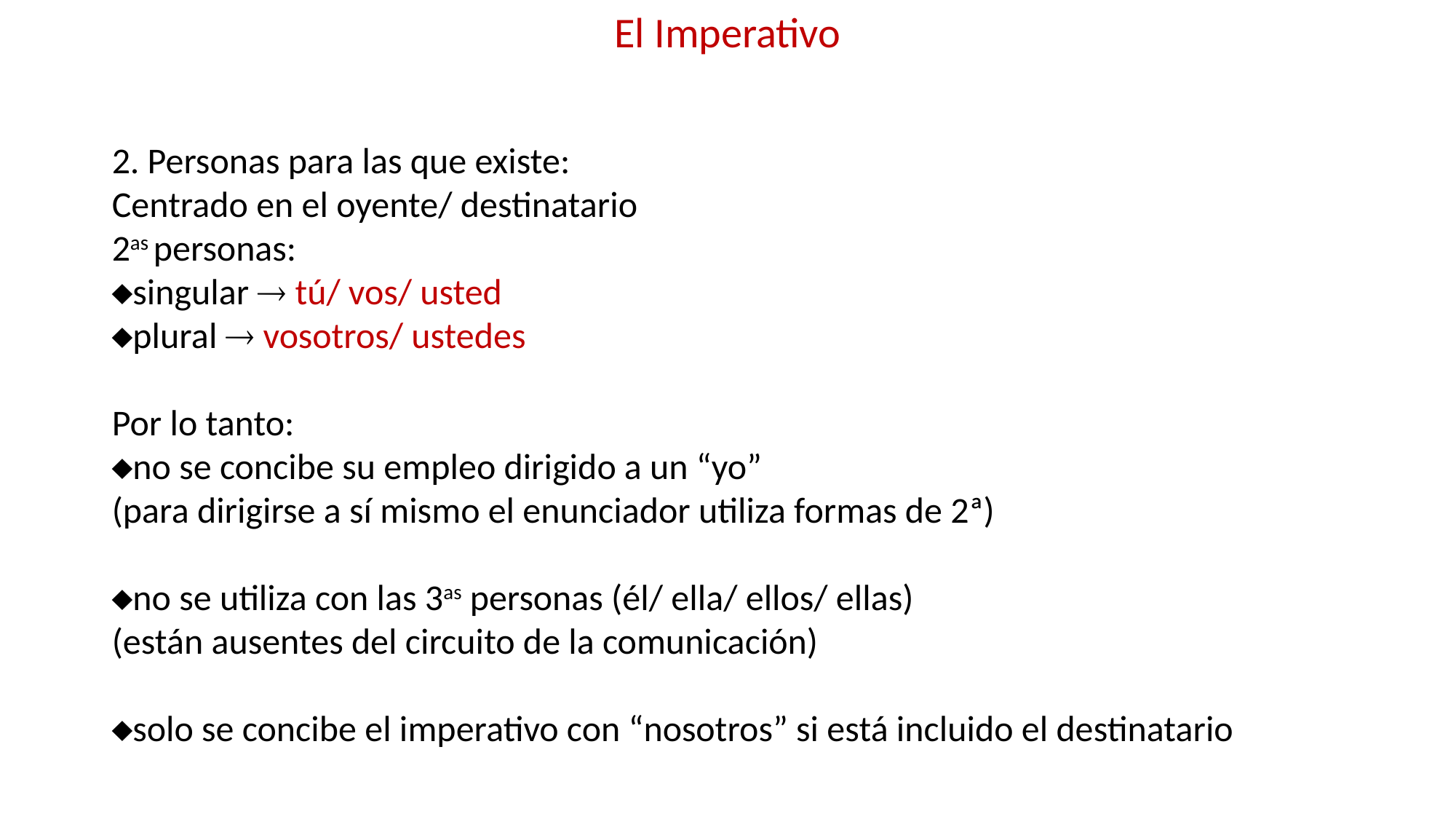

El Imperativo
2. Personas para las que existe:
Centrado en el oyente/ destinatario
2as personas:
♦singular → tú/ vos/ usted
♦plural → vosotros/ ustedes

Por lo tanto:
♦no se concibe su empleo dirigido a un “yo”
(para dirigirse a sí mismo el enunciador utiliza formas de 2ª)

♦no se utiliza con las 3as personas (él/ ella/ ellos/ ellas)
(están ausentes del circuito de la comunicación)

♦solo se concibe el imperativo con “nosotros” si está incluido el destinatario